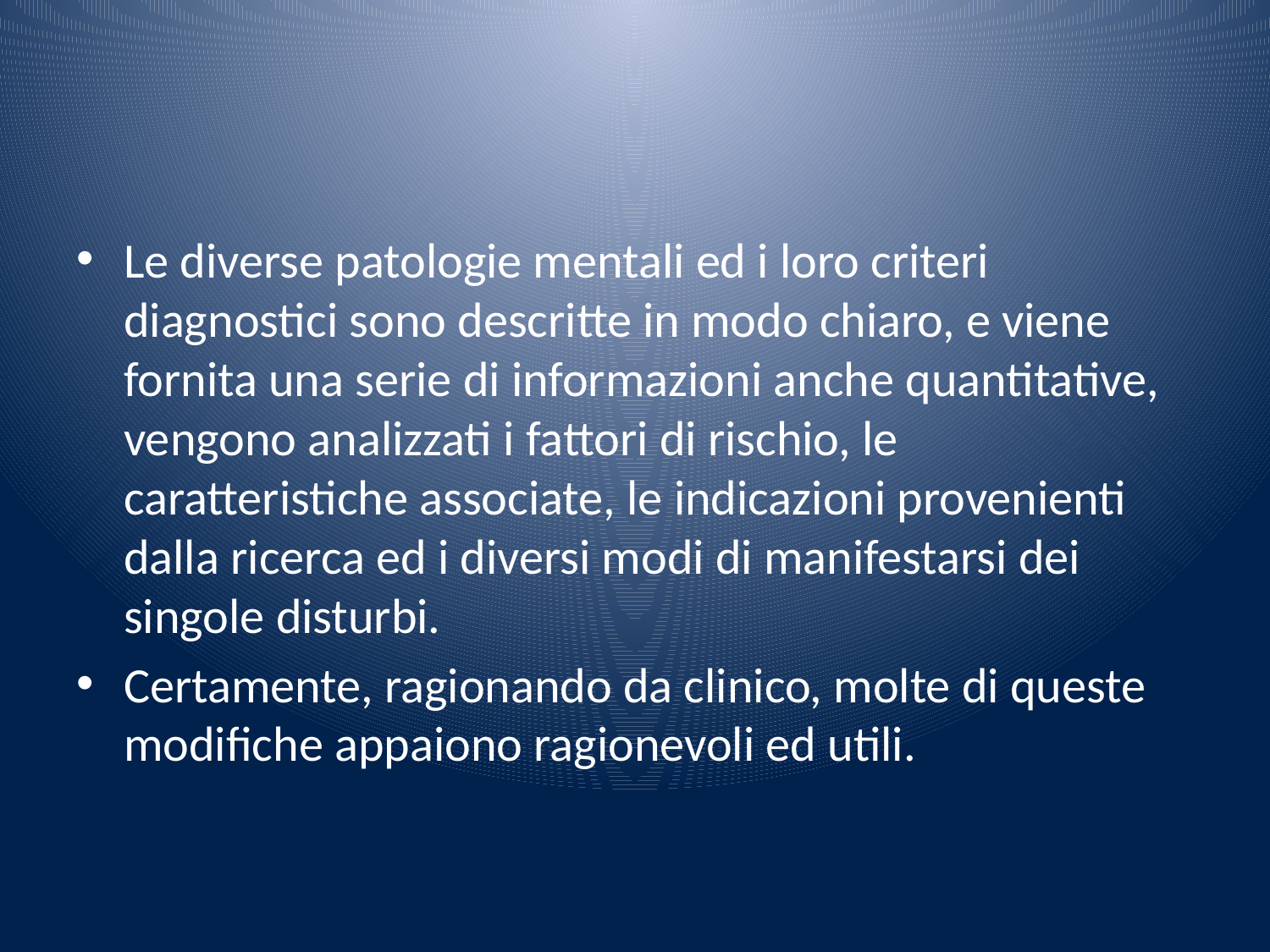

#
Le diverse patologie mentali ed i loro criteri diagnostici sono descritte in modo chiaro, e viene fornita una serie di informazioni anche quantitative, vengono analizzati i fattori di rischio, le caratteristiche associate, le indicazioni provenienti dalla ricerca ed i diversi modi di manifestarsi dei singole disturbi.
Certamente, ragionando da clinico, molte di queste modifiche appaiono ragionevoli ed utili.